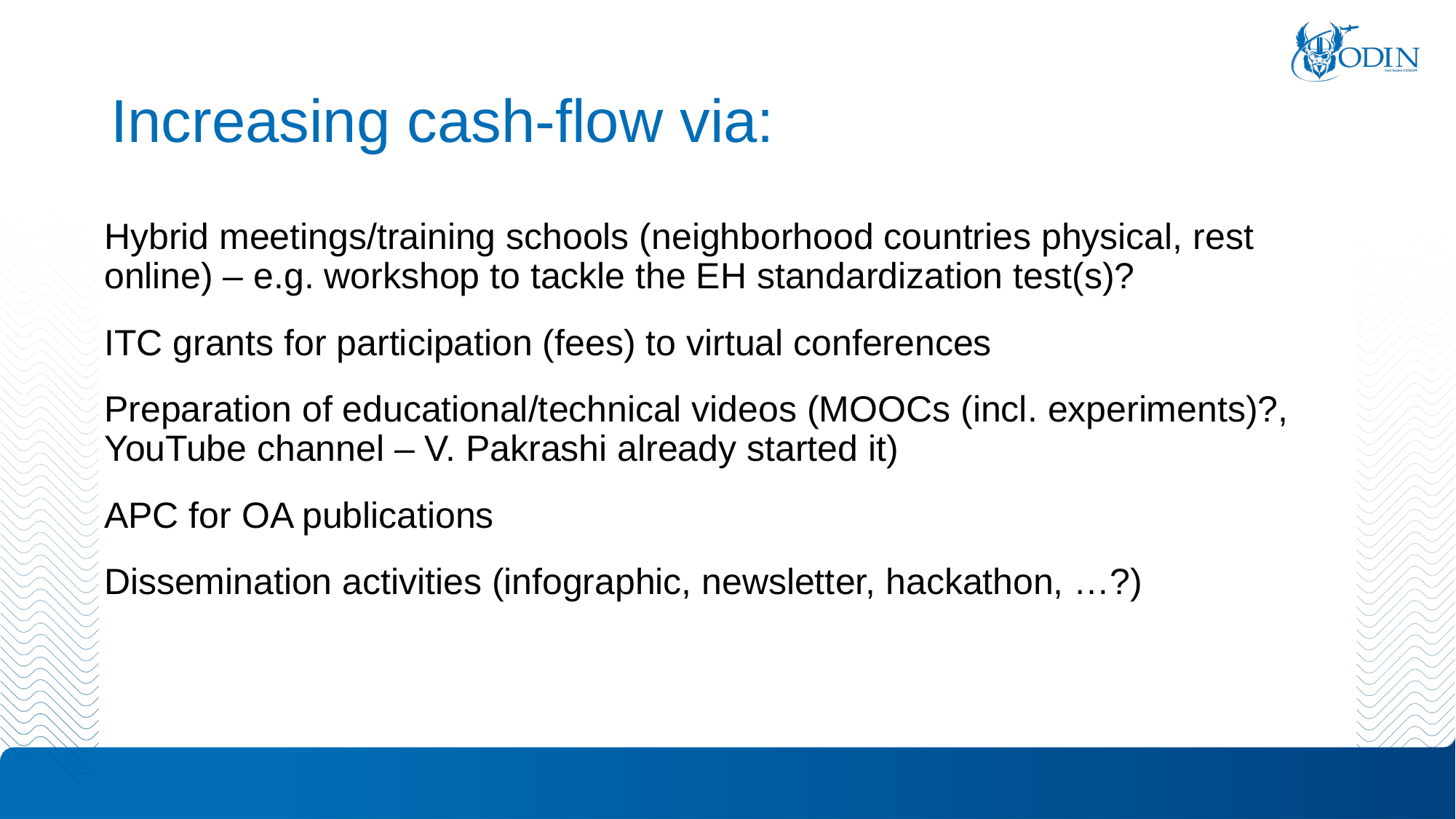

# Increasing cash-flow via:
Hybrid meetings/training schools (neighborhood countries physical, rest online) – e.g. workshop to tackle the EH standardization test(s)?
ITC grants for participation (fees) to virtual conferences
Preparation of educational/technical videos (MOOCs (incl. experiments)?, YouTube channel – V. Pakrashi already started it)
APC for OA publications
Dissemination activities (infographic, newsletter, hackathon, …?)